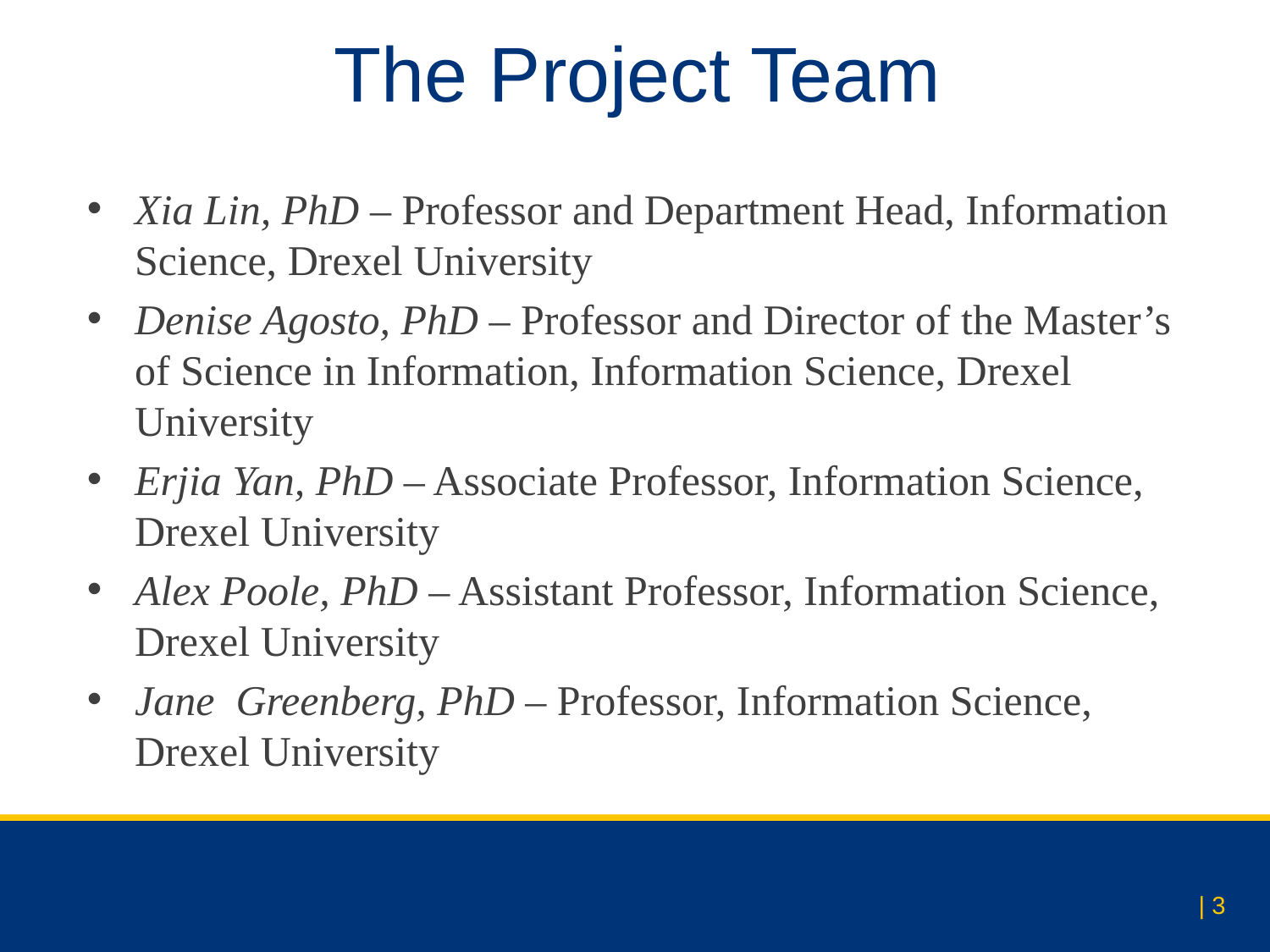

The Project Team
Xia Lin, PhD – Professor and Department Head, Information Science, Drexel University
Denise Agosto, PhD – Professor and Director of the Master’s of Science in Information, Information Science, Drexel University
Erjia Yan, PhD – Associate Professor, Information Science, Drexel University
Alex Poole, PhD – Assistant Professor, Information Science, Drexel University
Jane  Greenberg, PhD – Professor, Information Science, Drexel University

| 3